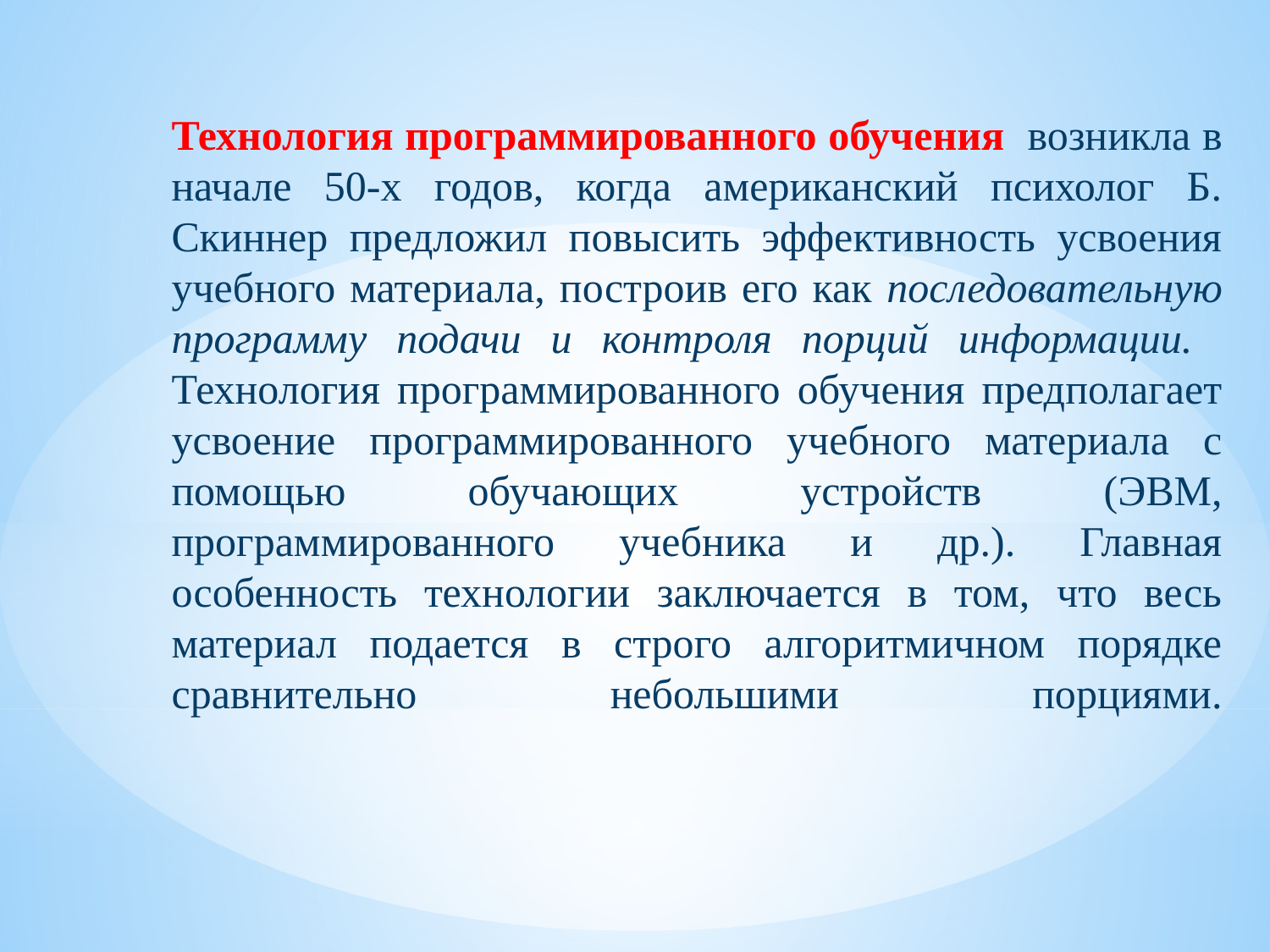

Технология программированного обучения  возникла в начале 50-х годов, когда американский психолог Б. Скиннер предложил повысить эффективность усвоения учебного материала, построив его как последовательную программу подачи и контроля порций информации.
Технология программированного обучения предполагает усвоение программированного учебного материала с помощью обучающих устройств (ЭВМ, программированного учебника и др.). Главная особенность технологии заключается в том, что весь материал подается в строго алгоритмичном порядке сравнительно небольшими порциями.
#